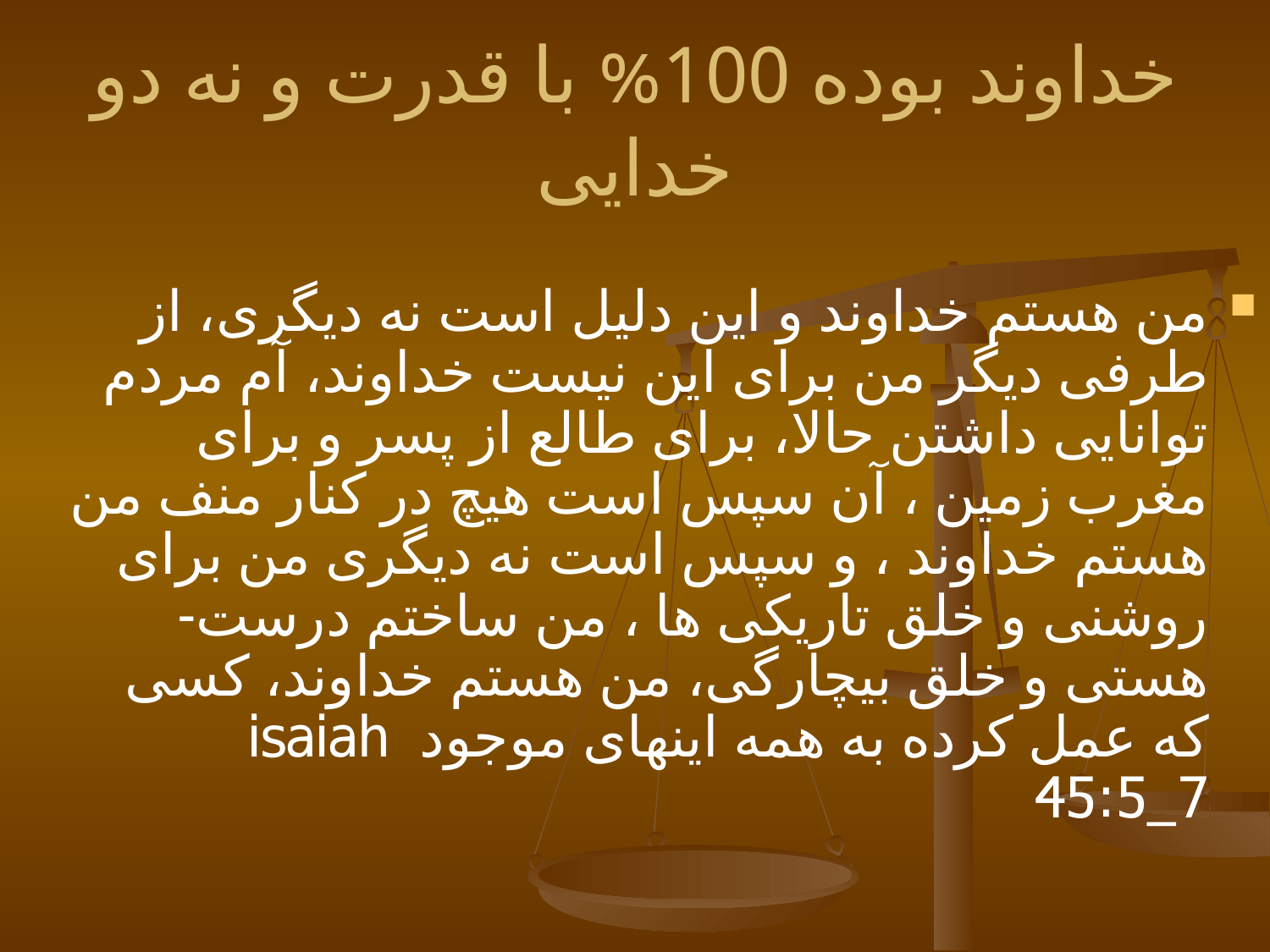

# خداوند بوده 100% با قدرت و نه دو خدایی
من هستم خداوند و این دلیل است نه دیگری، از طرفی دیگر من برای این نیست خداوند، آم مردم توانایی داشتن حالا، برای طالع از پسر و برای مغرب زمین ، آن سپس است هیچ در کنار منف من هستم خداوند ، و سپس است نه دیگری من برای روشنی و خلق تاریکی ها ، من ساختم درست- هستی و خلق بیچارگی، من هستم خداوند، کسی که عمل کرده به همه اینهای موجود  isaiah 45:5_7